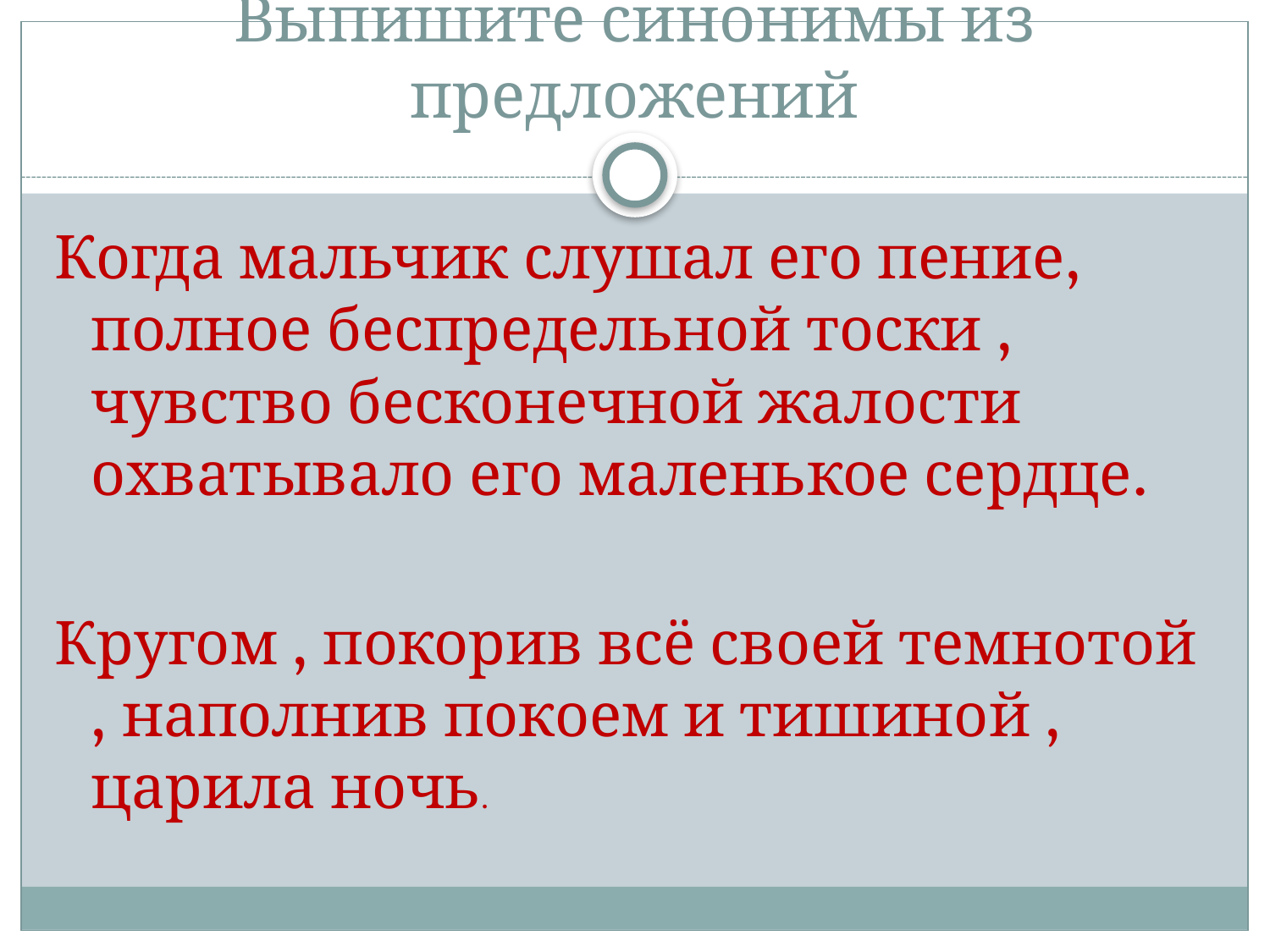

# Выпишите синонимы из предложений
Когда мальчик слушал его пение,  полное беспредельной тоски , чувство бесконечной жалости охватывало его маленькое сердце.

Кругом , покорив всё своей темнотой , наполнив покоем и тишиной , царила ночь.